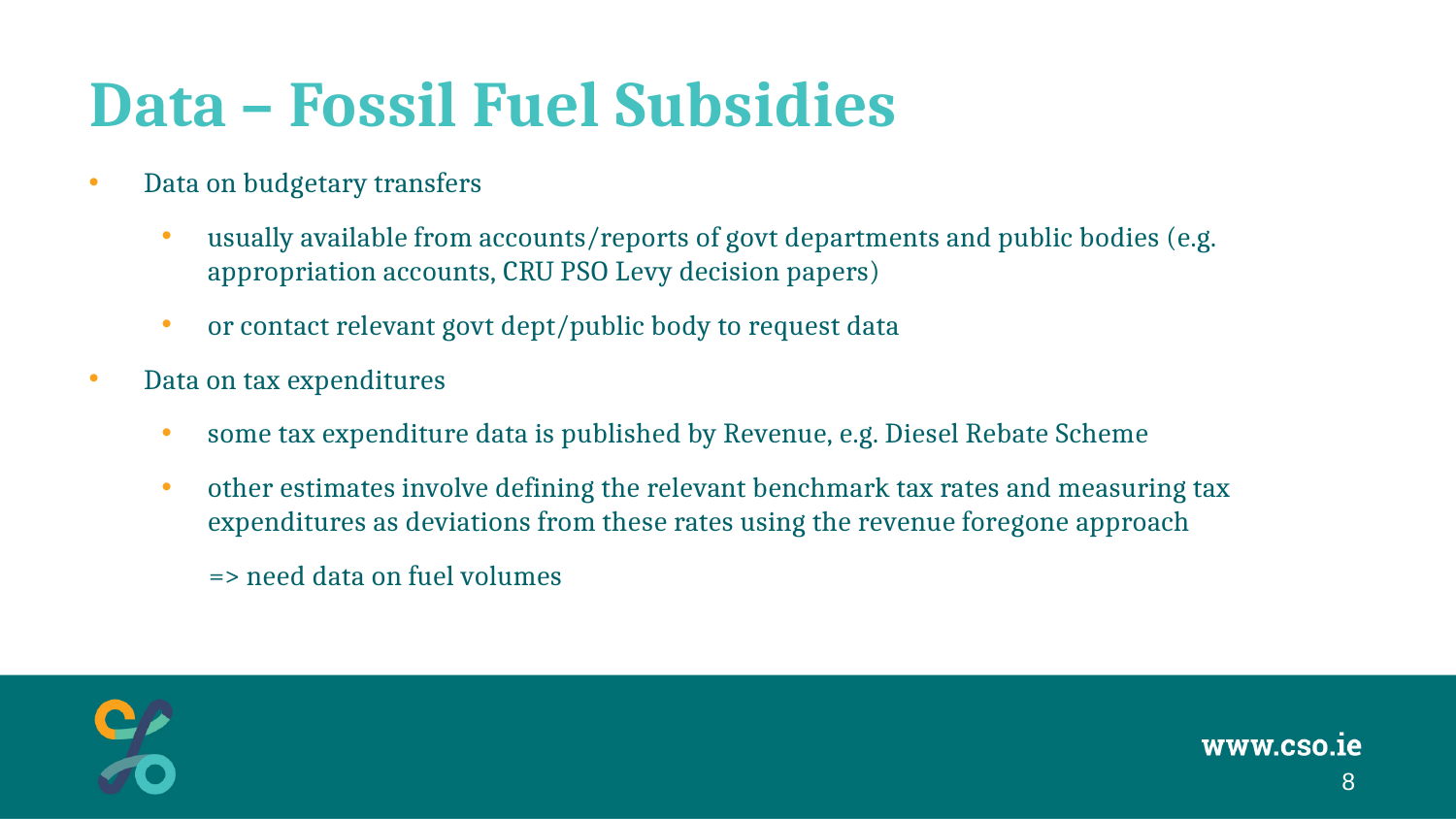

# Data – Fossil Fuel Subsidies
Data on budgetary transfers
usually available from accounts/reports of govt departments and public bodies (e.g. appropriation accounts, CRU PSO Levy decision papers)
or contact relevant govt dept/public body to request data
Data on tax expenditures
some tax expenditure data is published by Revenue, e.g. Diesel Rebate Scheme
other estimates involve defining the relevant benchmark tax rates and measuring tax expenditures as deviations from these rates using the revenue foregone approach
      => need data on fuel volumes
8